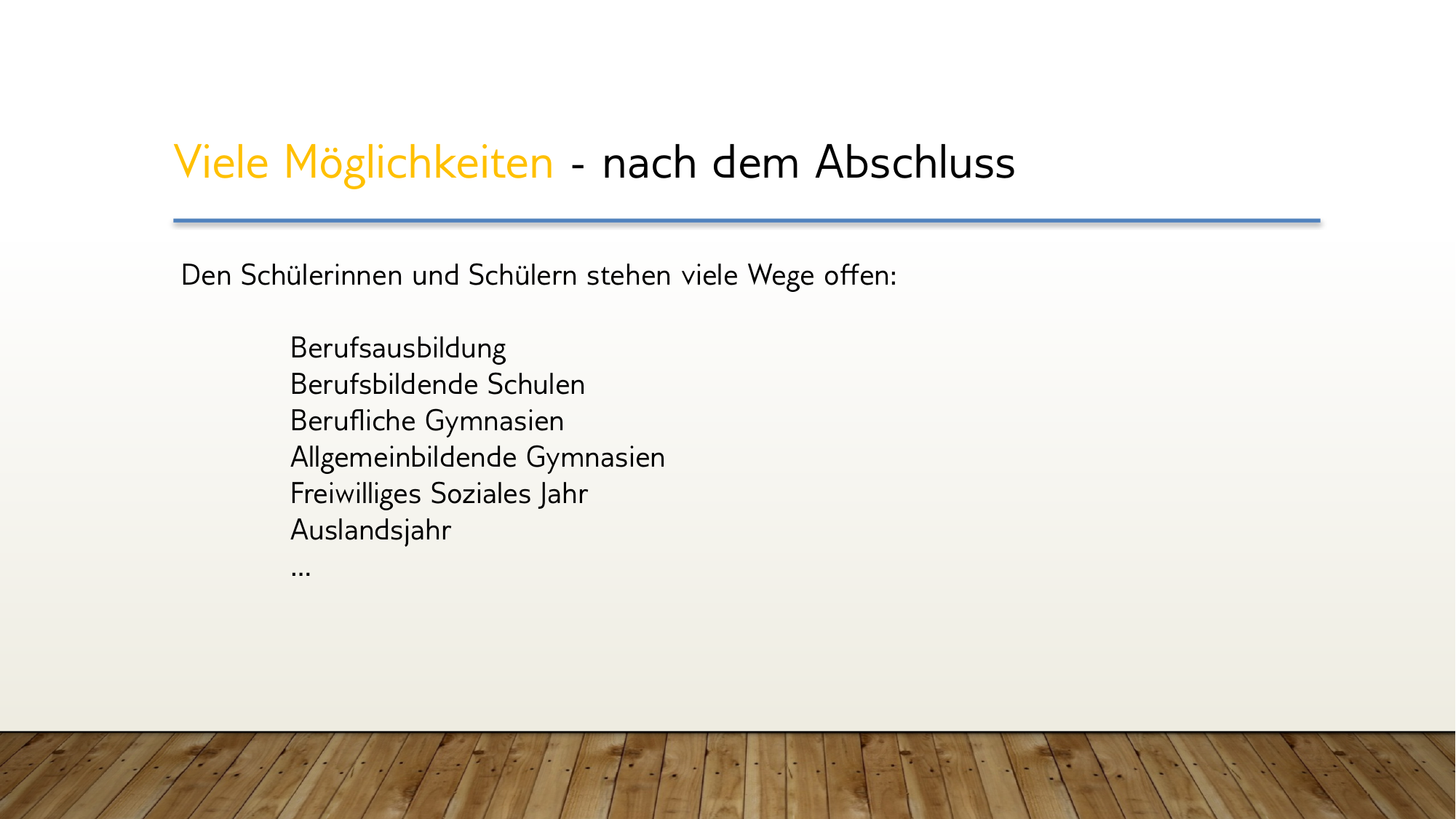

Viele Möglichkeiten - nach dem Abschluss
Den Schülerinnen und Schülern stehen viele Wege offen:

	Berufsausbildung
	Berufsbildende Schulen
	Berufliche Gymnasien
	Allgemeinbildende Gymnasien
	Freiwilliges Soziales Jahr
	Auslandsjahr
	…